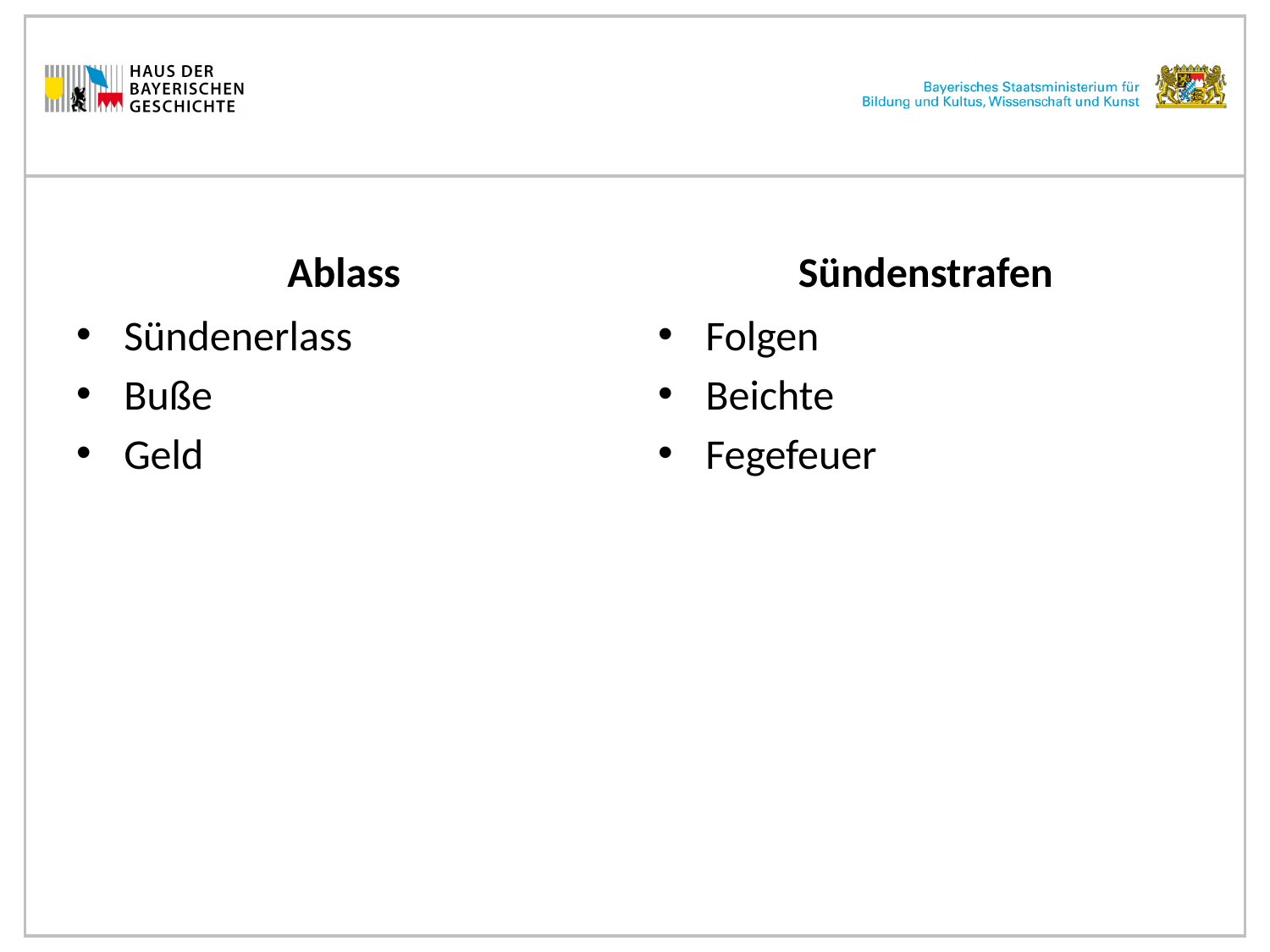

Ablass
Sündenstrafen
Sündenerlass
Buße
Geld
Folgen
Beichte
Fegefeuer